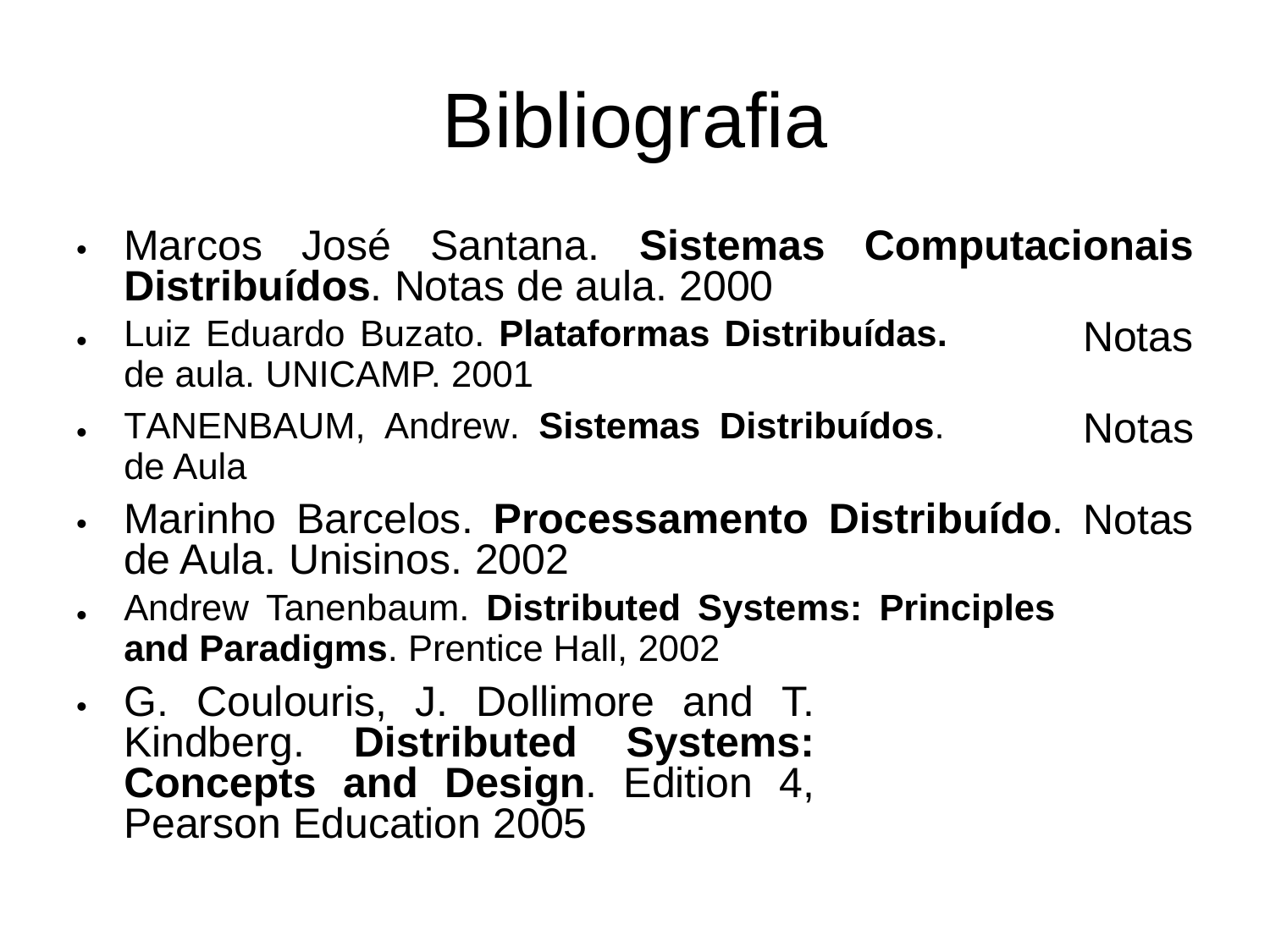

Bibliografia
Marcos
José
Santana.
Sistemas
Computacionais
•
Distribuídos. Notas de aula. 2000
Luiz Eduardo Buzato. Plataformas Distribuídas.
de aula. UNICAMP. 2001
TANENBAUM, Andrew. Sistemas Distribuídos.
de Aula
Marinho Barcelos. Processamento Distribuído. de Aula. Unisinos. 2002
Notas
•
Notas
•
Notas
•
Andrew Tanenbaum. Distributed Systems: Principles
and Paradigms. Prentice Hall, 2002
G. Coulouris, J. Dollimore and T. Kindberg. Distributed Systems: Concepts and Design. Edition 4, Pearson Education 2005
•
•